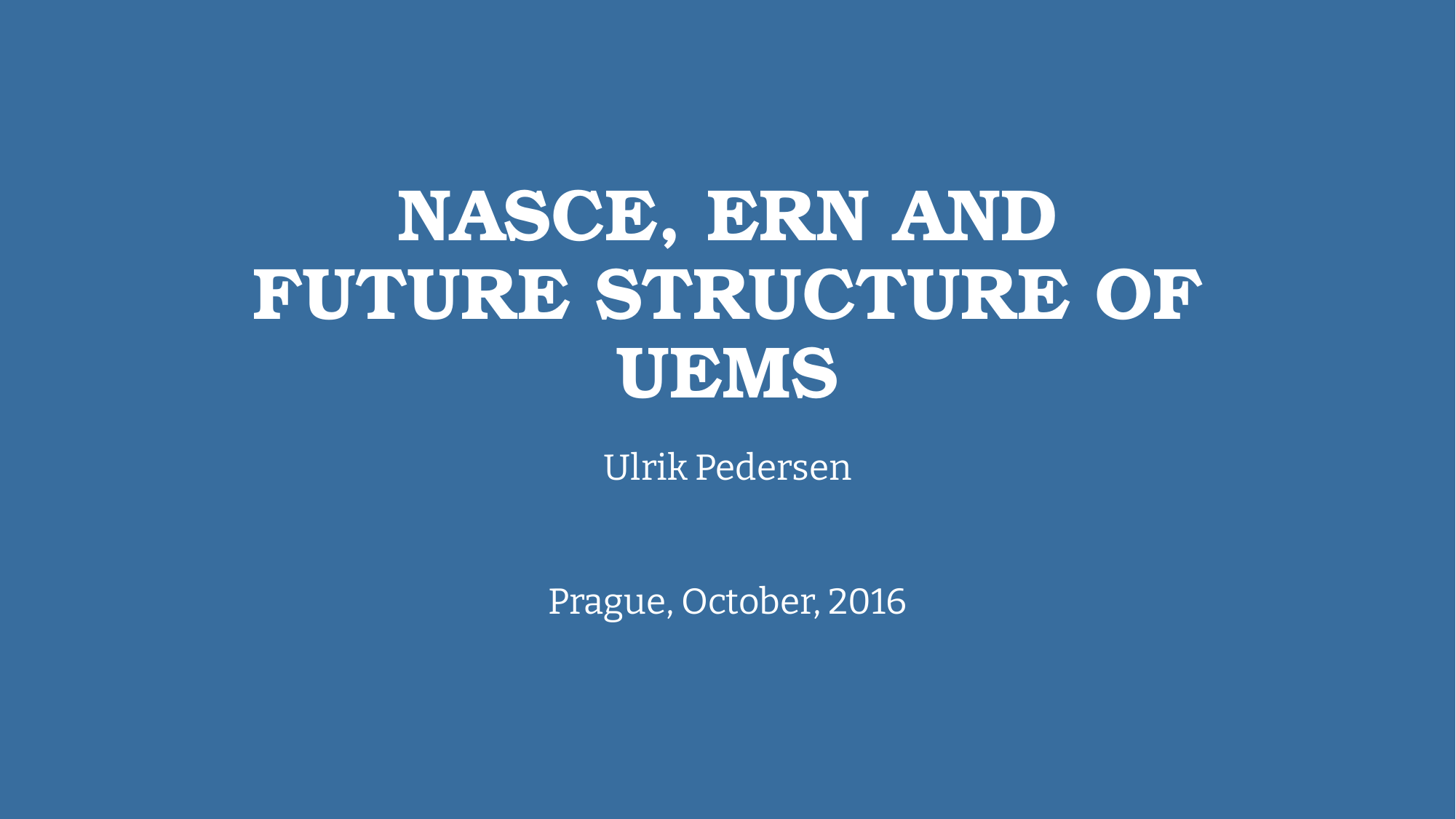

# NaSCE, ERN and Future structure of UEMS
Ulrik Pedersen

Prague, October, 2016